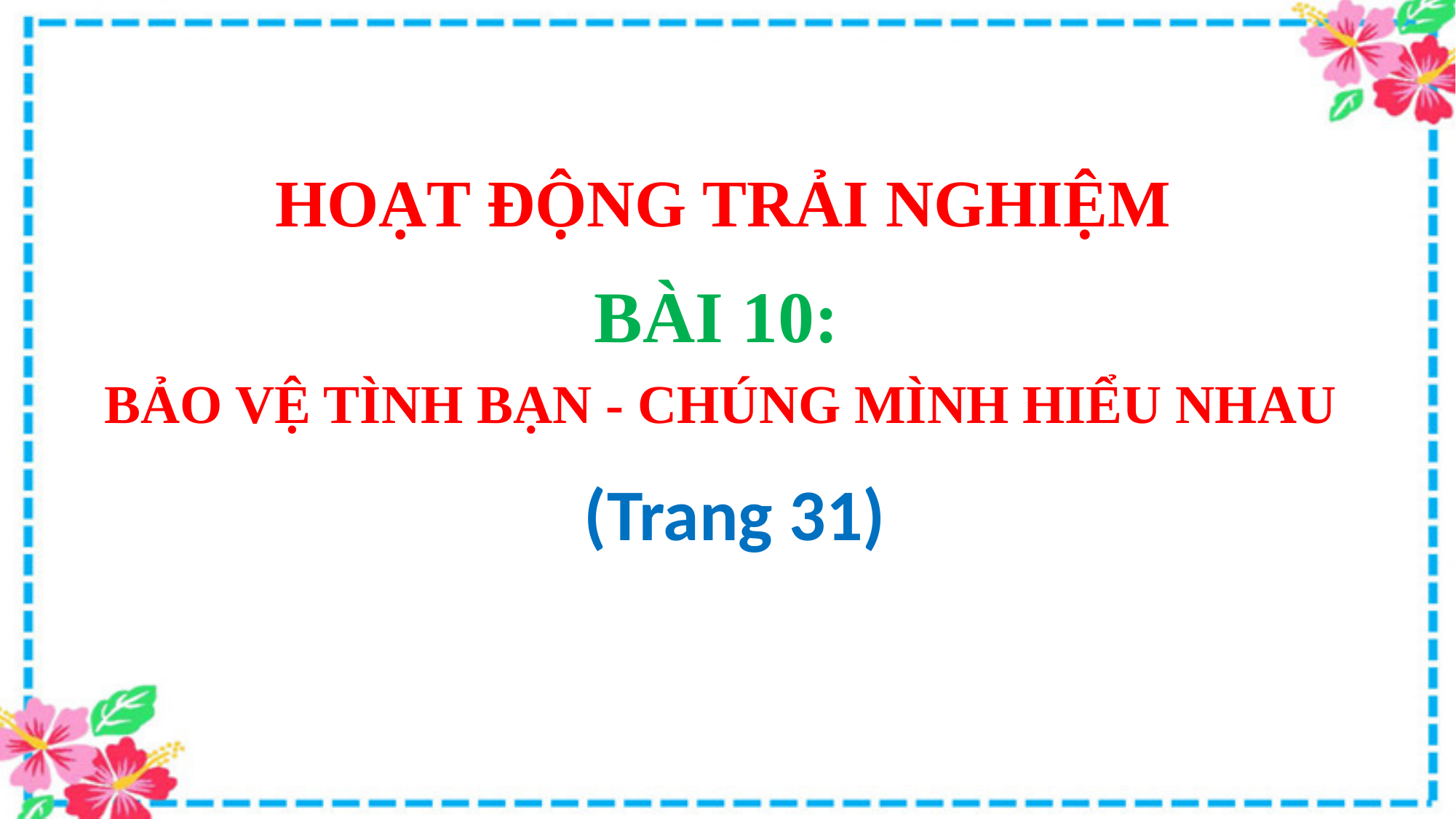

HOẠT ĐỘNG TRẢI NGHIỆM
BÀI 10:
BẢO VỆ TÌNH BẠN - CHÚNG MÌNH HIỂU NHAU
(Trang 31)